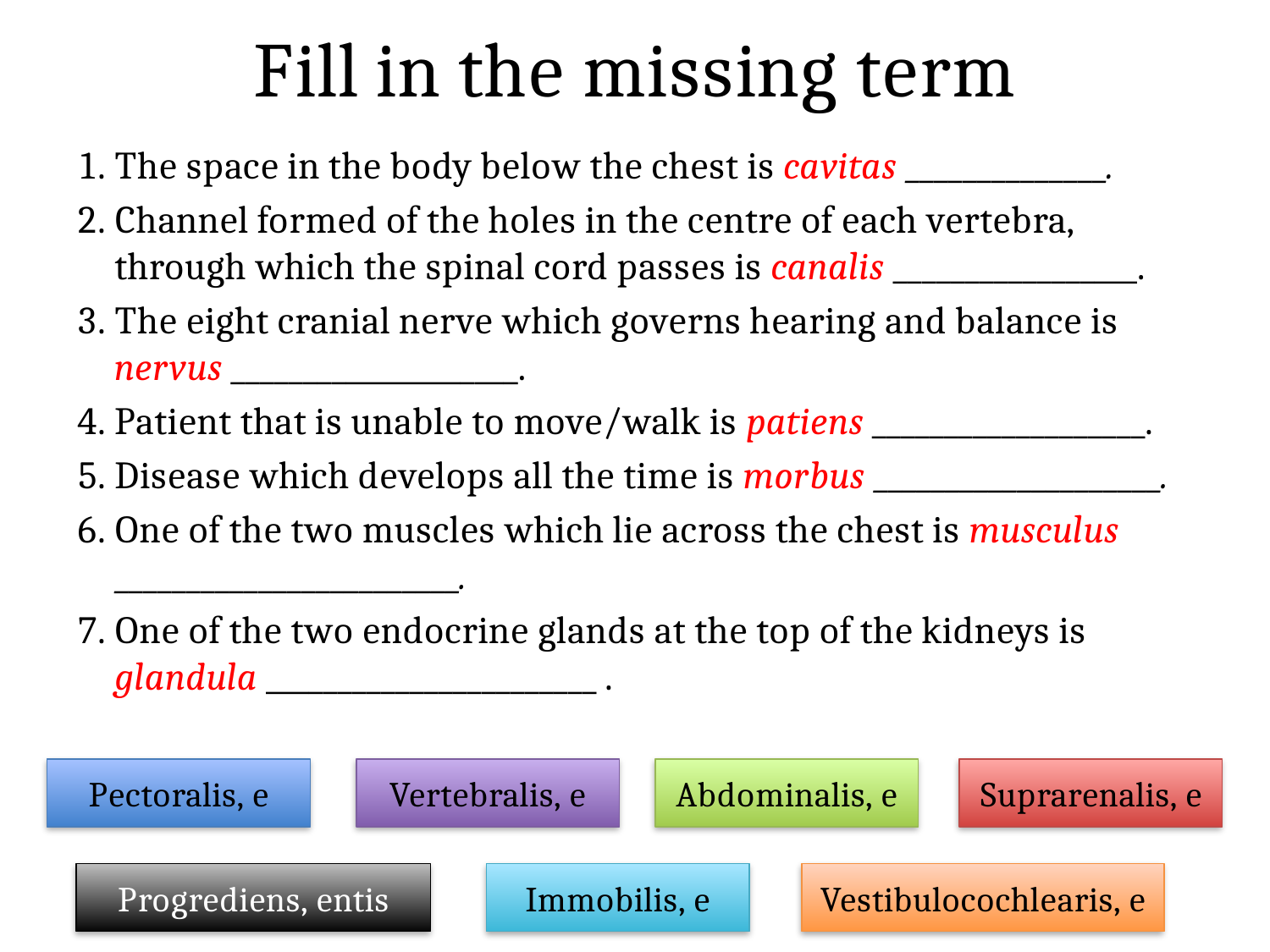

# Fill in the missing term
The space in the body below the chest is cavitas ______________.
Channel formed of the holes in the centre of each vertebra, through which the spinal cord passes is canalis _________________.
The eight cranial nerve which governs hearing and balance is nervus ____________________.
Patient that is unable to move/walk is patiens ___________________.
Disease which develops all the time is morbus ____________________.
One of the two muscles which lie across the chest is musculus ________________________.
One of the two endocrine glands at the top of the kidneys is glandula _______________________ .
Pectoralis, e
Vertebralis, e
Abdominalis, e
Suprarenalis, e
Progrediens, entis
Immobilis, e
Vestibulocochlearis, e